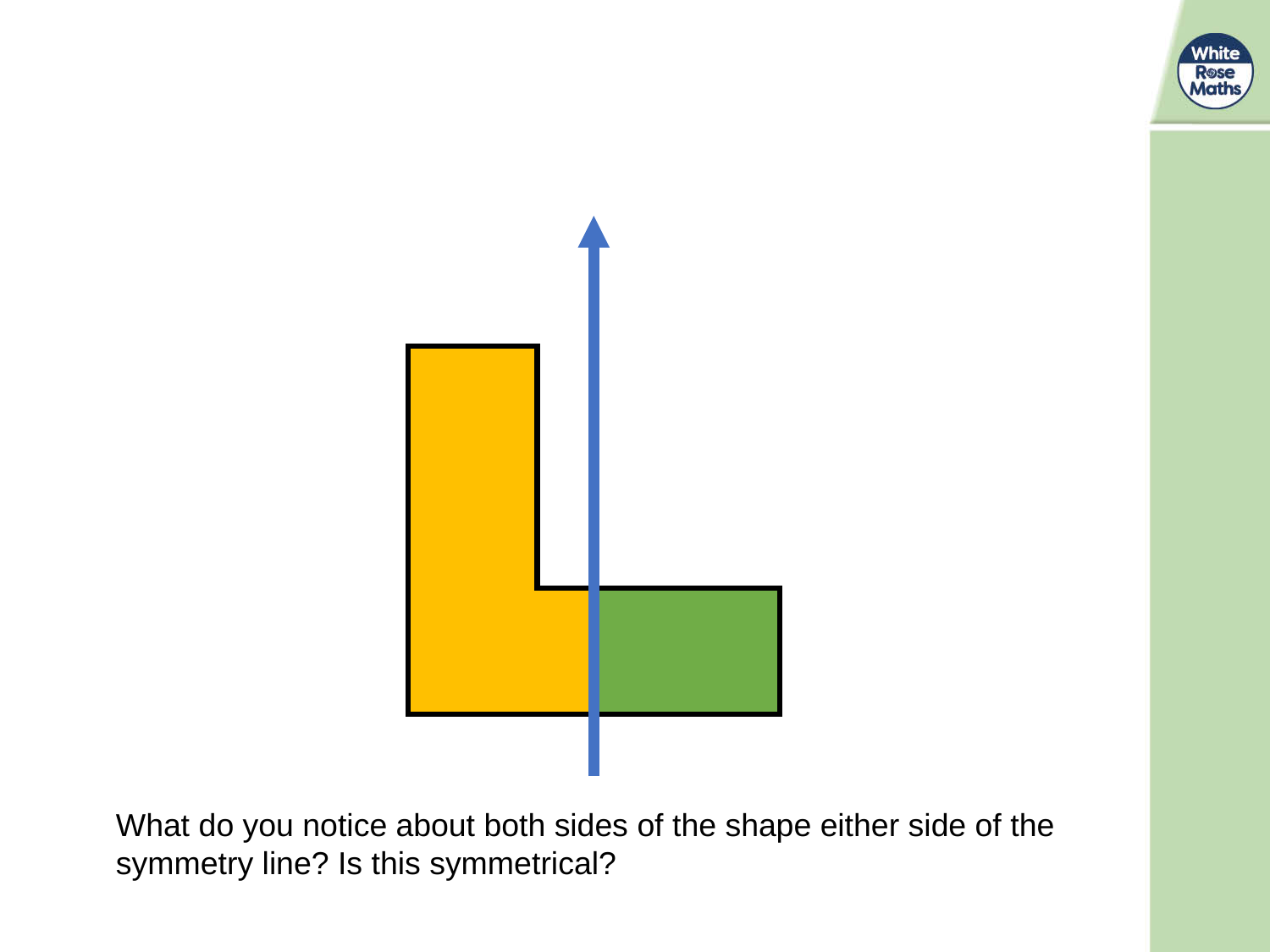

What do you notice about both sides of the shape either side of the symmetry line? Is this symmetrical?